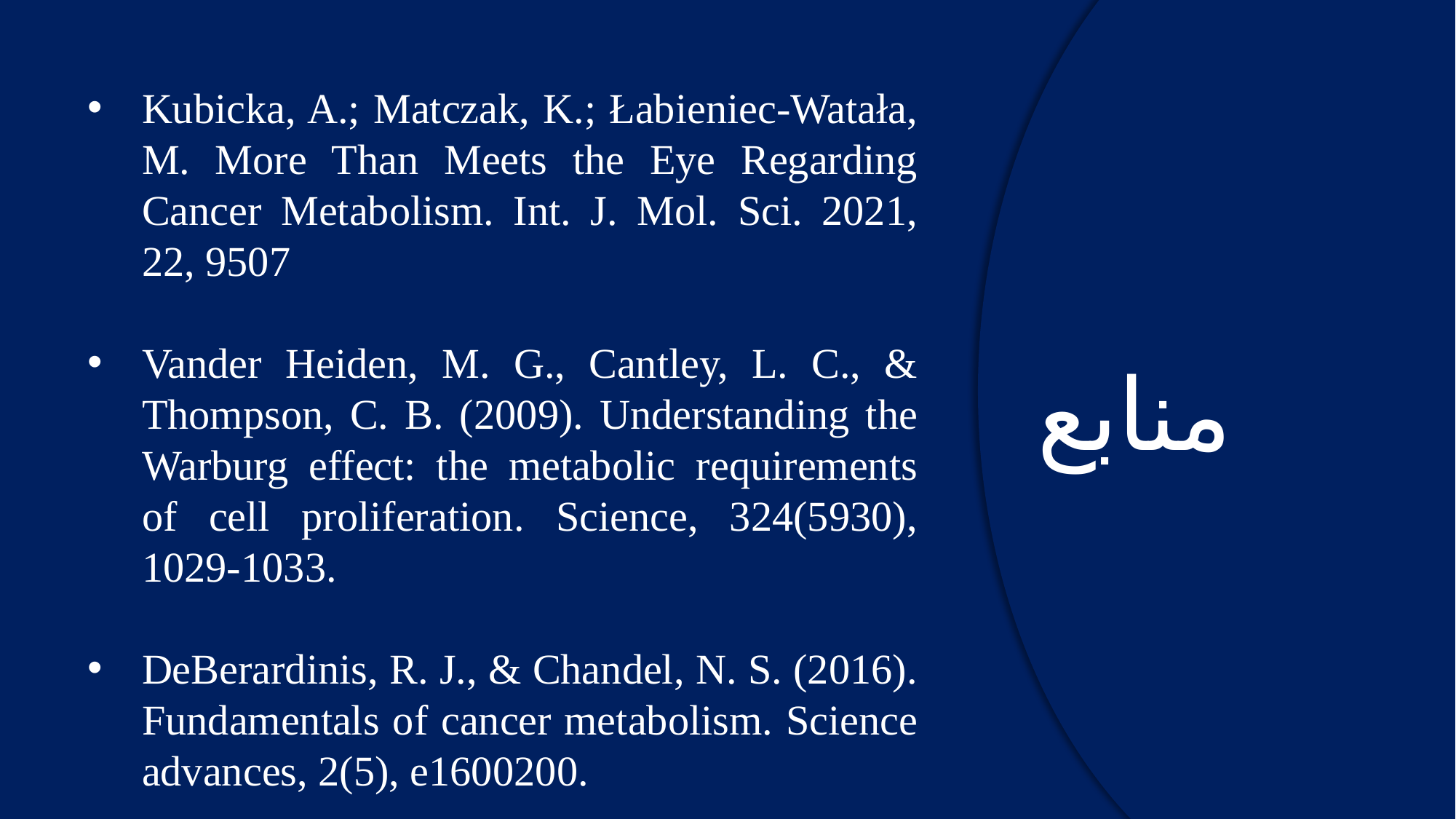

Kubicka, A.; Matczak, K.; Łabieniec-Watała, M. More Than Meets the Eye Regarding Cancer Metabolism. Int. J. Mol. Sci. 2021, 22, 9507

Vander Heiden, M. G., Cantley, L. C., & Thompson, C. B. (2009). Understanding the Warburg effect: the metabolic requirements of cell proliferation. Science, 324(5930), 1029-1033.

DeBerardinis, R. J., & Chandel, N. S. (2016). Fundamentals of cancer metabolism. Science advances, 2(5), e1600200.
منابع
23